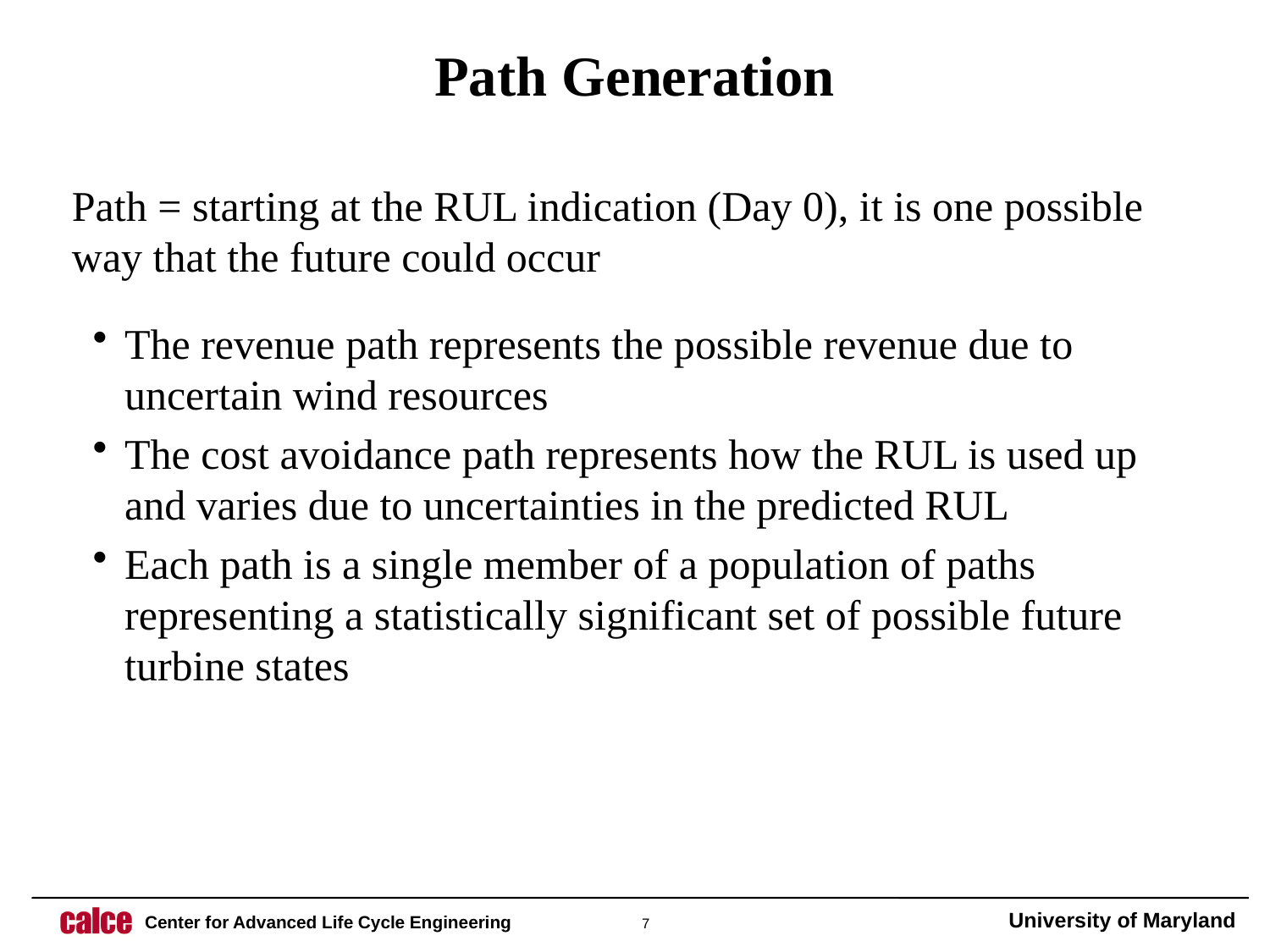

# Path Generation
Path = starting at the RUL indication (Day 0), it is one possible way that the future could occur
The revenue path represents the possible revenue due to uncertain wind resources
The cost avoidance path represents how the RUL is used up and varies due to uncertainties in the predicted RUL
Each path is a single member of a population of paths representing a statistically significant set of possible future turbine states